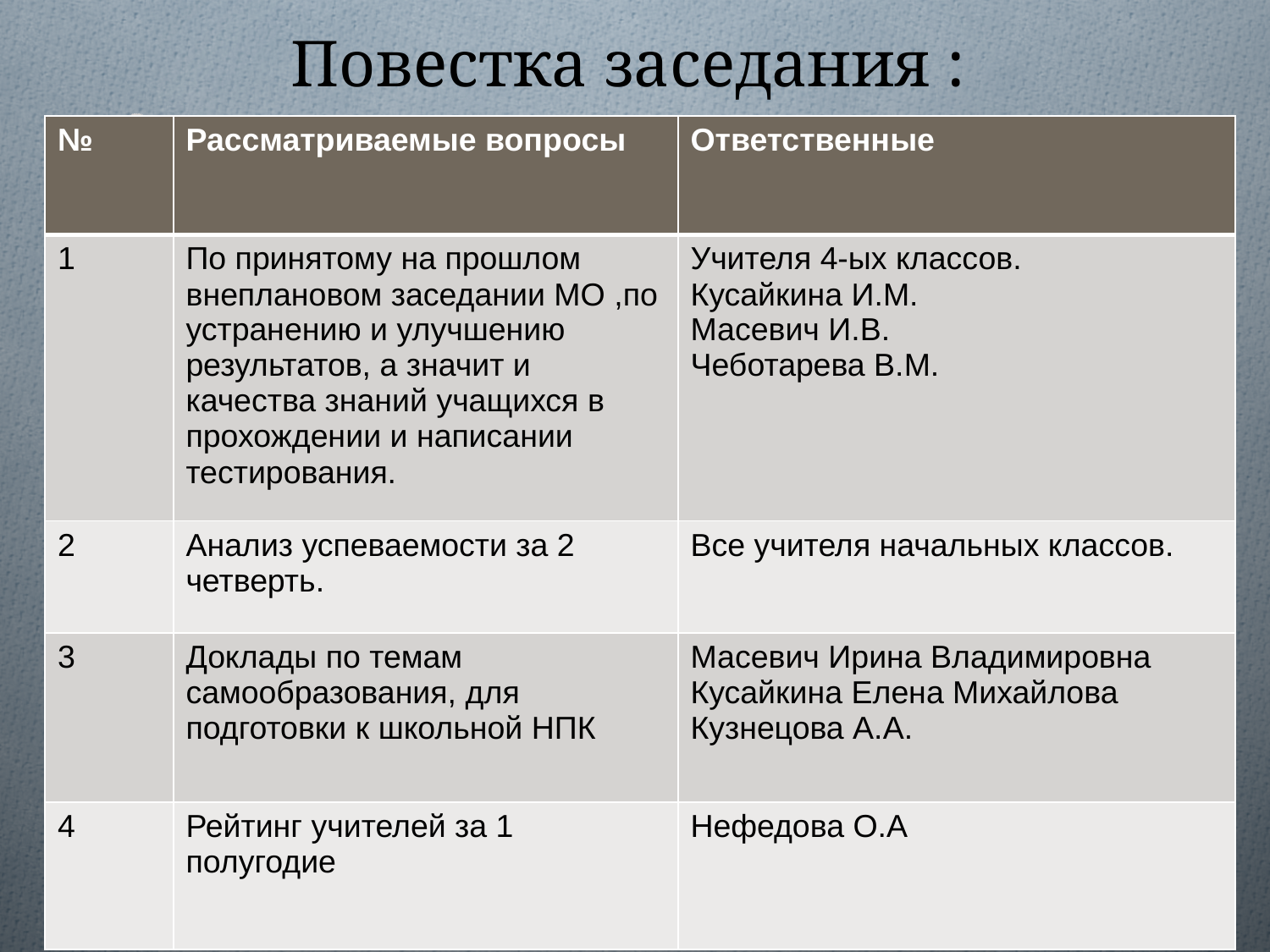

# Повестка заседания :
| № | Рассматриваемые вопросы | Ответственные |
| --- | --- | --- |
| 1 | По принятому на прошлом внеплановом заседании МО ,по устранению и улучшению результатов, а значит и качества знаний учащихся в прохождении и написании тестирования. | Учителя 4-ых классов. Кусайкина И.М. Масевич И.В. Чеботарева В.М. |
| 2 | Анализ успеваемости за 2 четверть. | Все учителя начальных классов. |
| 3 | Доклады по темам самообразования, для подготовки к школьной НПК | Масевич Ирина Владимировна Кусайкина Елена Михайлова Кузнецова А.А. |
| 4 | Рейтинг учителей за 1 полугодие | Нефедова О.А |